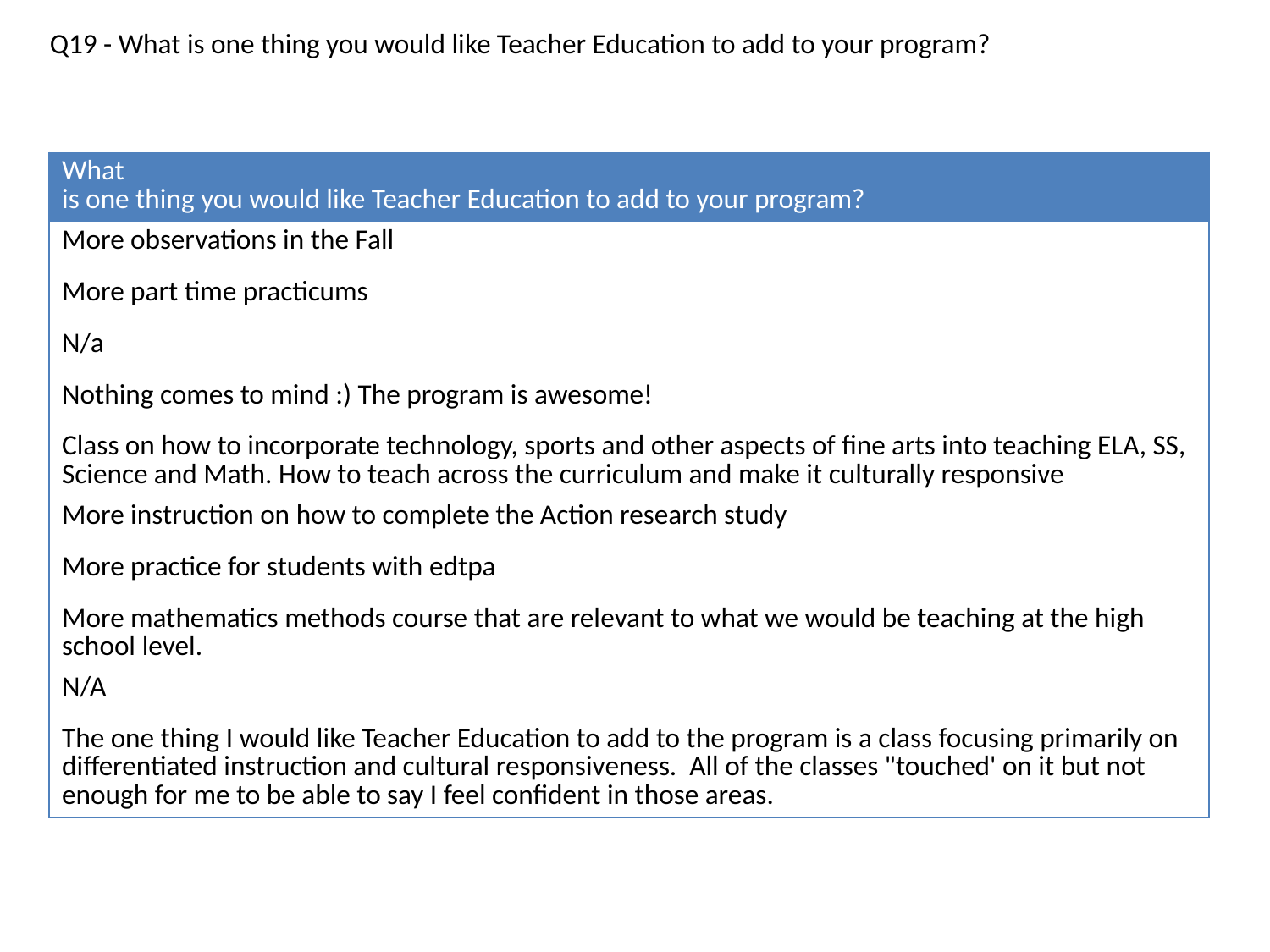

Q19 - What is one thing you would like Teacher Education to add to your program?
| What is one thing you would like Teacher Education to add to your program? |
| --- |
| More observations in the Fall |
| More part time practicums |
| N/a |
| Nothing comes to mind :) The program is awesome! |
| Class on how to incorporate technology, sports and other aspects of fine arts into teaching ELA, SS, Science and Math. How to teach across the curriculum and make it culturally responsive |
| More instruction on how to complete the Action research study |
| More practice for students with edtpa |
| More mathematics methods course that are relevant to what we would be teaching at the high school level. |
| N/A |
| The one thing I would like Teacher Education to add to the program is a class focusing primarily on differentiated instruction and cultural responsiveness. All of the classes "touched' on it but not enough for me to be able to say I feel confident in those areas. |